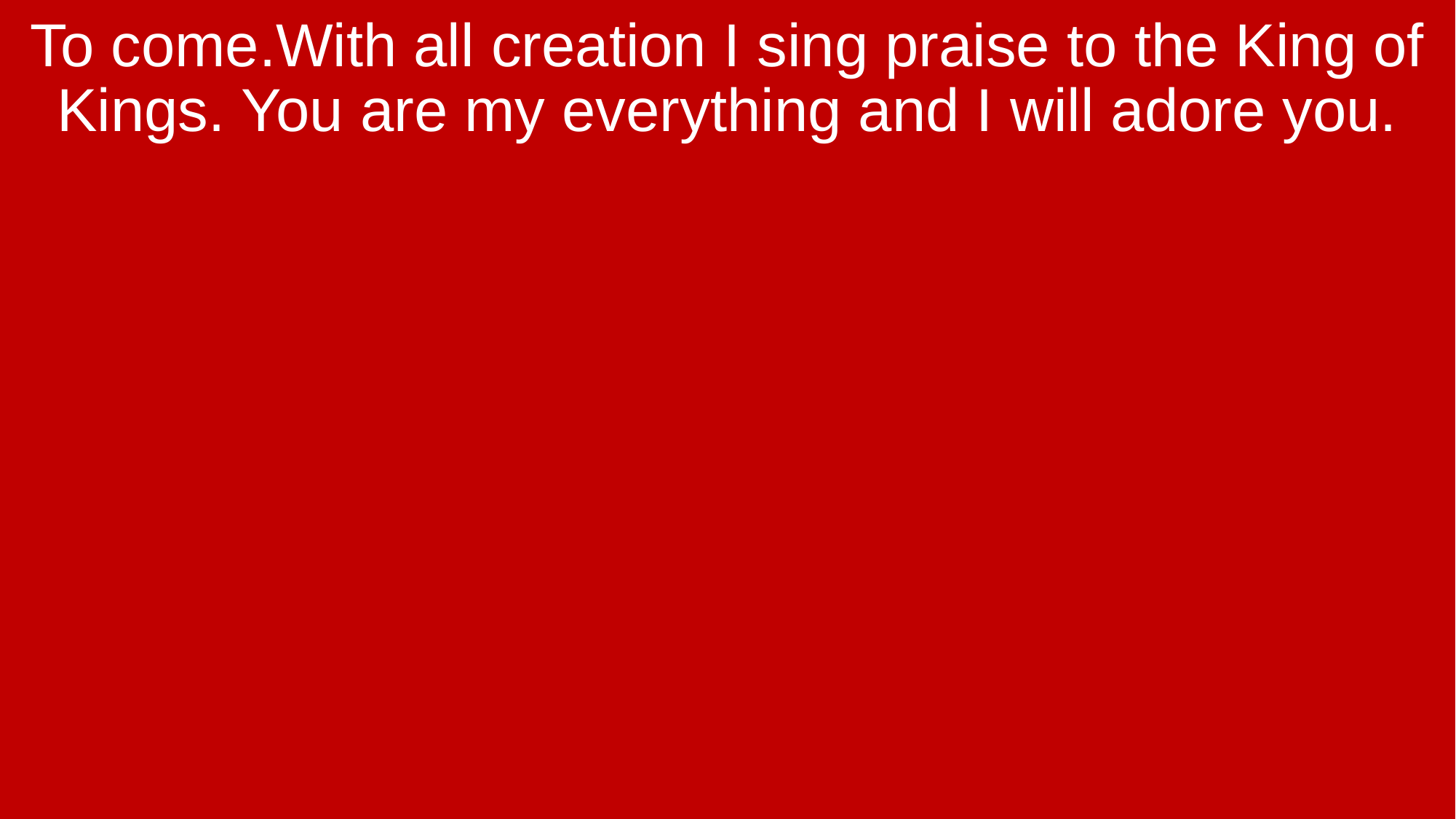

To come.With all creation I sing praise to the King of Kings. You are my everything and I will adore you.